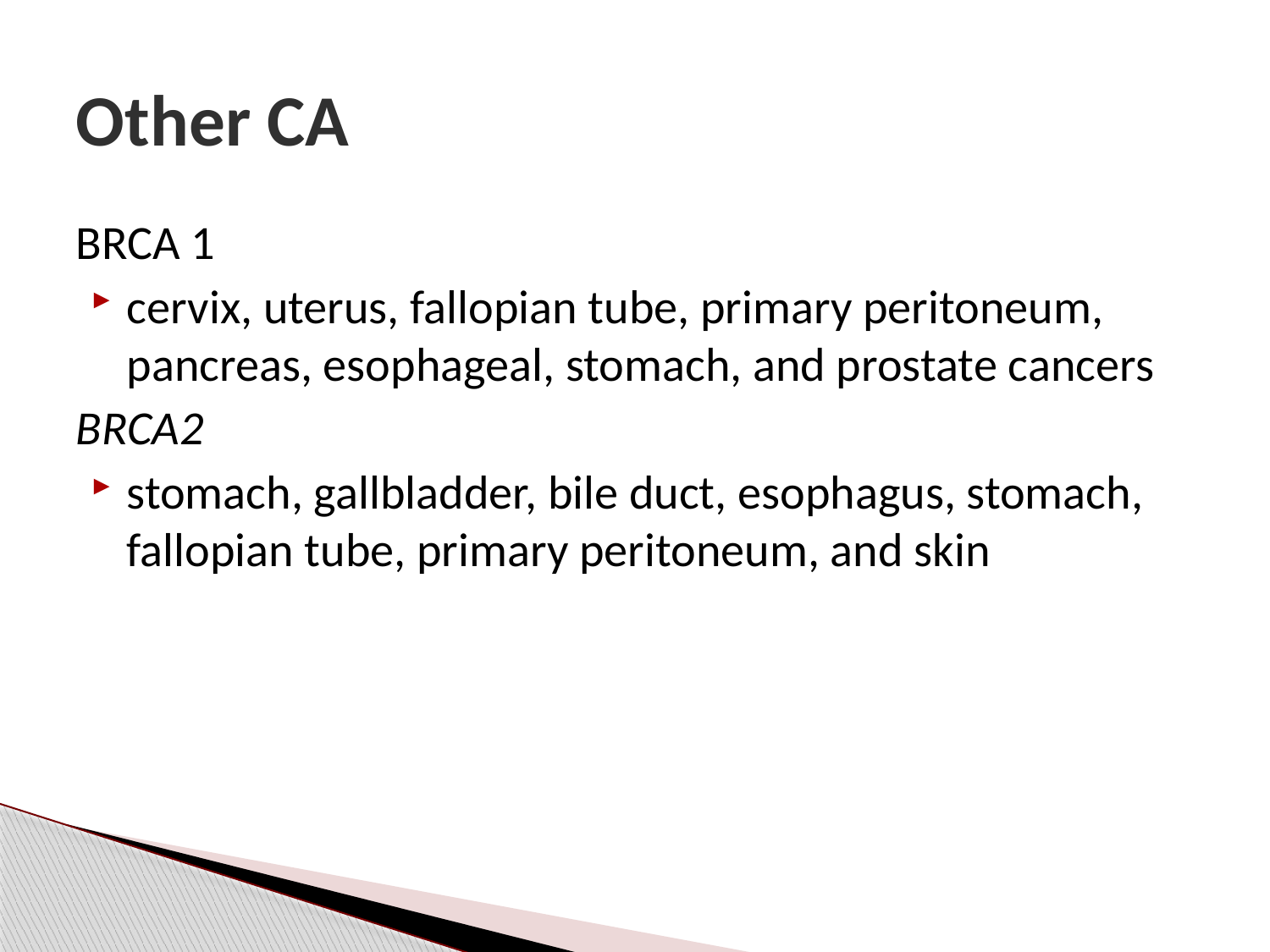

# Other CA
BRCA 1
cervix, uterus, fallopian tube, primary peritoneum, pancreas, esophageal, stomach, and prostate cancers
BRCA2
stomach, gallbladder, bile duct, esophagus, stomach, fallopian tube, primary peritoneum, and skin